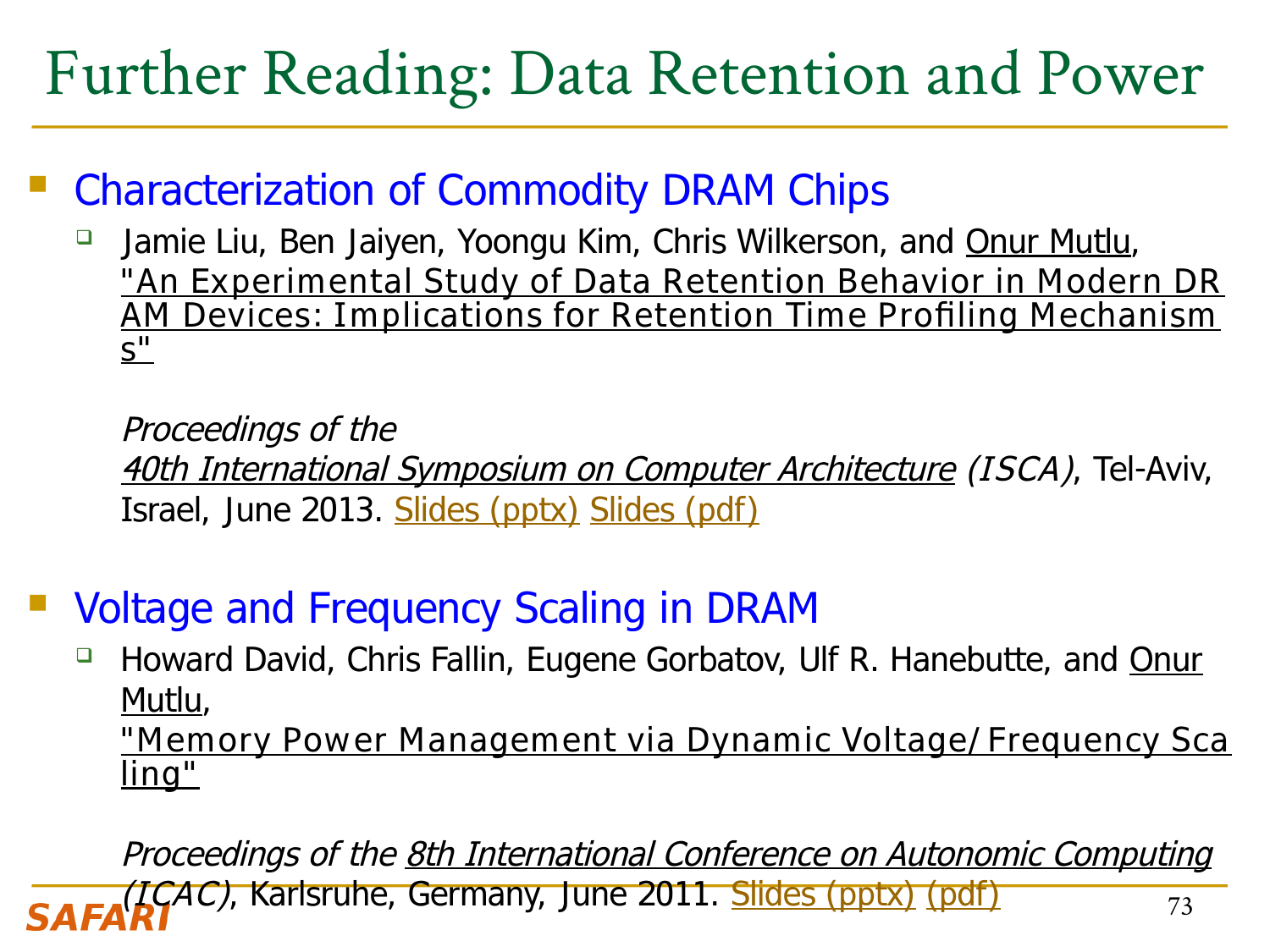

# Further Reading: Data Retention and Power
Characterization of Commodity DRAM Chips
Jamie Liu, Ben Jaiyen, Yoongu Kim, Chris Wilkerson, and Onur Mutlu,
"An Experimental Study of Data Retention Behavior in Modern DRAM Devices: Implications for Retention Time Profiling Mechanisms"
Proceedings of the 40th International Symposium on Computer Architecture (ISCA), Tel-Aviv, Israel, June 2013. Slides (pptx) Slides (pdf)

Voltage and Frequency Scaling in DRAM
Howard David, Chris Fallin, Eugene Gorbatov, Ulf R. Hanebutte, and Onur Mutlu,
"Memory Power Management via Dynamic Voltage/Frequency Scaling"
Proceedings of the 8th International Conference on Autonomic Computing (ICAC), Karlsruhe, Germany, June 2011. Slides (pptx) (pdf)

73